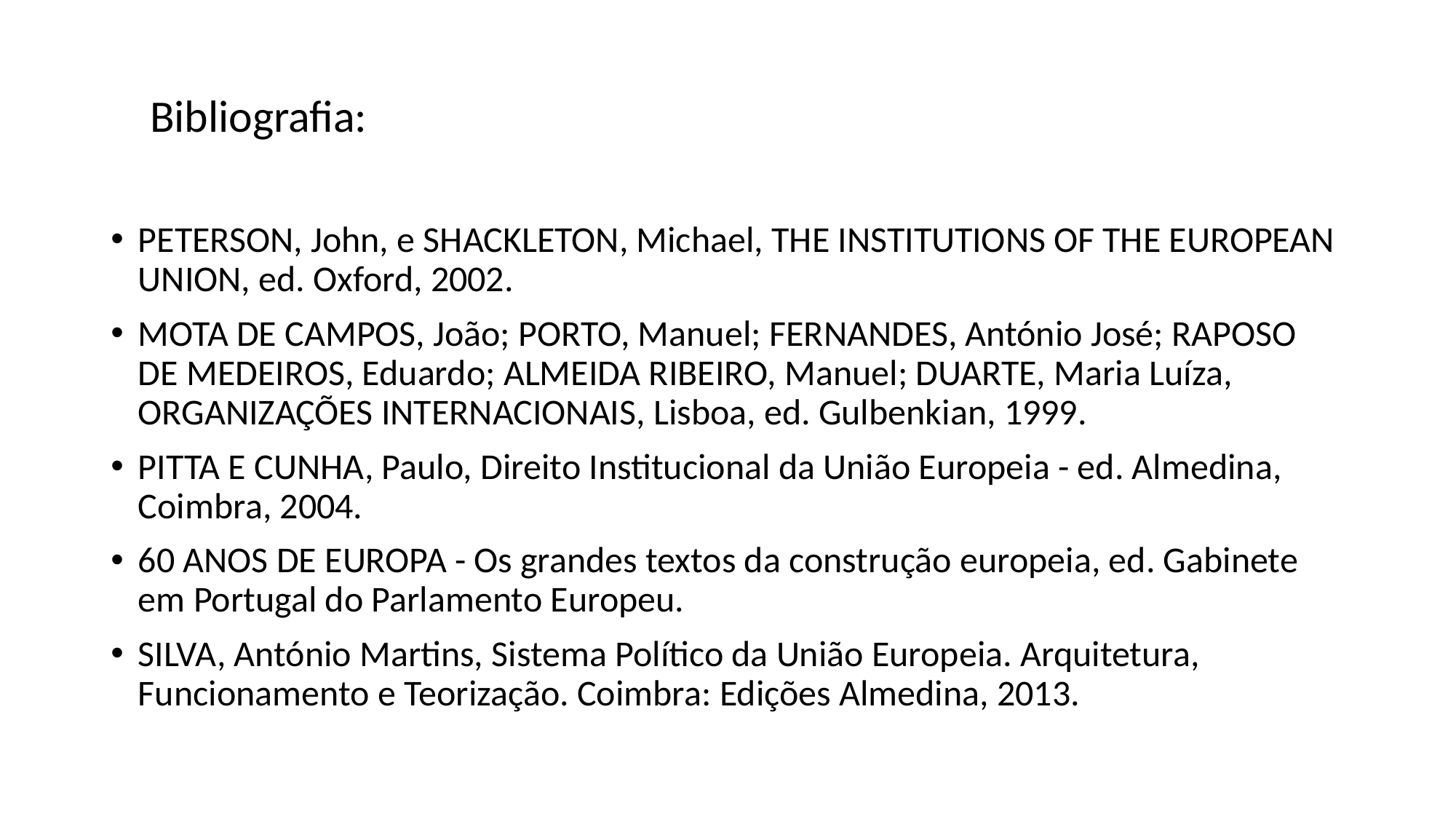

# Bibliografia:
PETERSON, John, e SHACKLETON, Michael, THE INSTITUTIONS OF THE EUROPEAN UNION, ed. Oxford, 2002.
MOTA DE CAMPOS, João; PORTO, Manuel; FERNANDES, António José; RAPOSO DE MEDEIROS, Eduardo; ALMEIDA RIBEIRO, Manuel; DUARTE, Maria Luíza, ORGANIZAÇÕES INTERNACIONAIS, Lisboa, ed. Gulbenkian, 1999.
PITTA E CUNHA, Paulo, Direito Institucional da União Europeia - ed. Almedina, Coimbra, 2004.
60 ANOS DE EUROPA - Os grandes textos da construção europeia, ed. Gabinete em Portugal do Parlamento Europeu.
SILVA, António Martins, Sistema Político da União Europeia. Arquitetura, Funcionamento e Teorização. Coimbra: Edições Almedina, 2013.